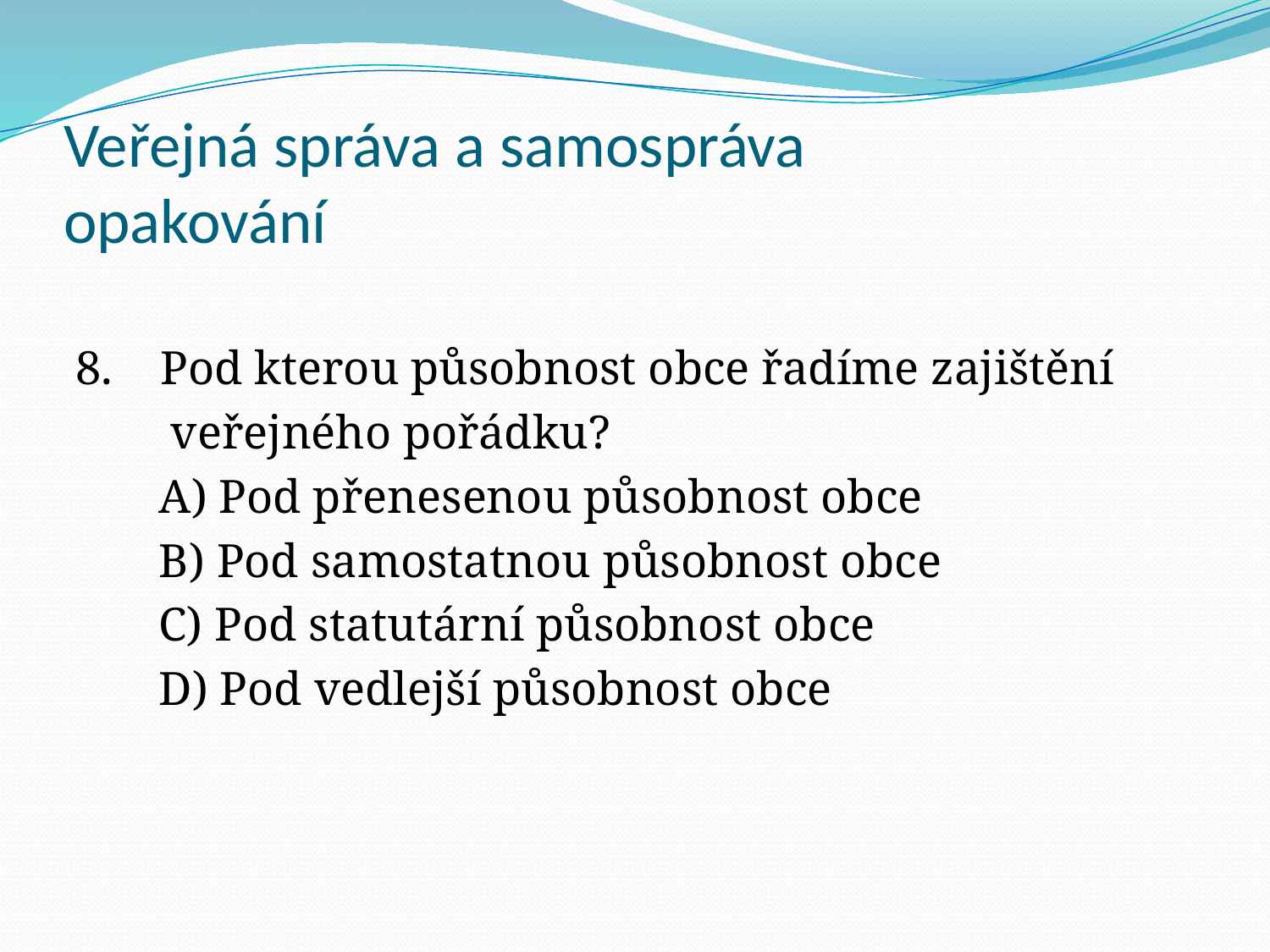

# Veřejná správa a samospráva opakování

8.    Pod kterou působnost obce řadíme zajištění
        veřejného pořádku?
       A) Pod přenesenou působnost obce
       B) Pod samostatnou působnost obce
       C) Pod statutární působnost obce
       D) Pod vedlejší působnost obce